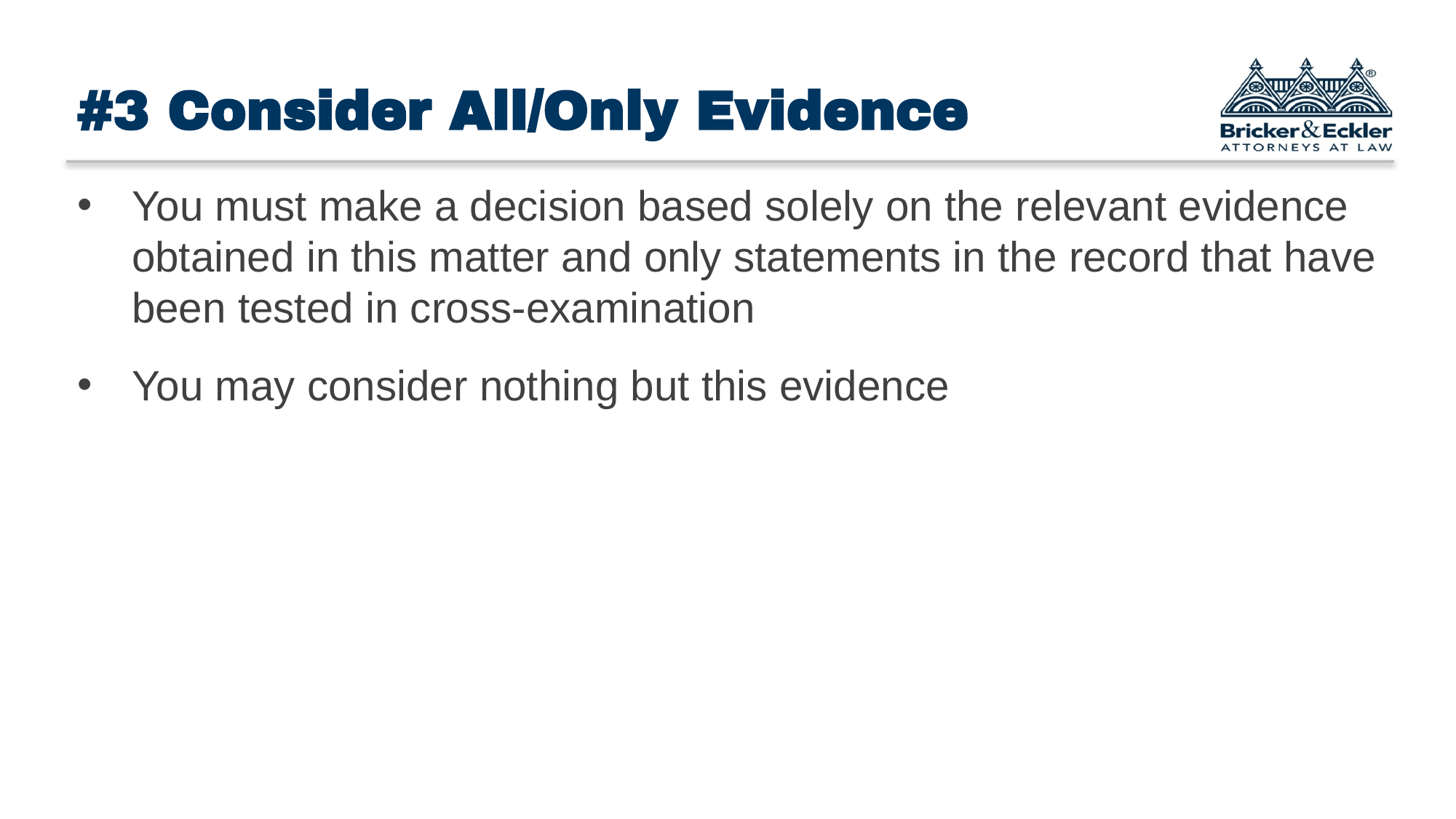

# #3 Consider All/Only Evidence
You must make a decision based solely on the relevant evidence obtained in this matter and only statements in the record that have been tested in cross-examination
You may consider nothing but this evidence